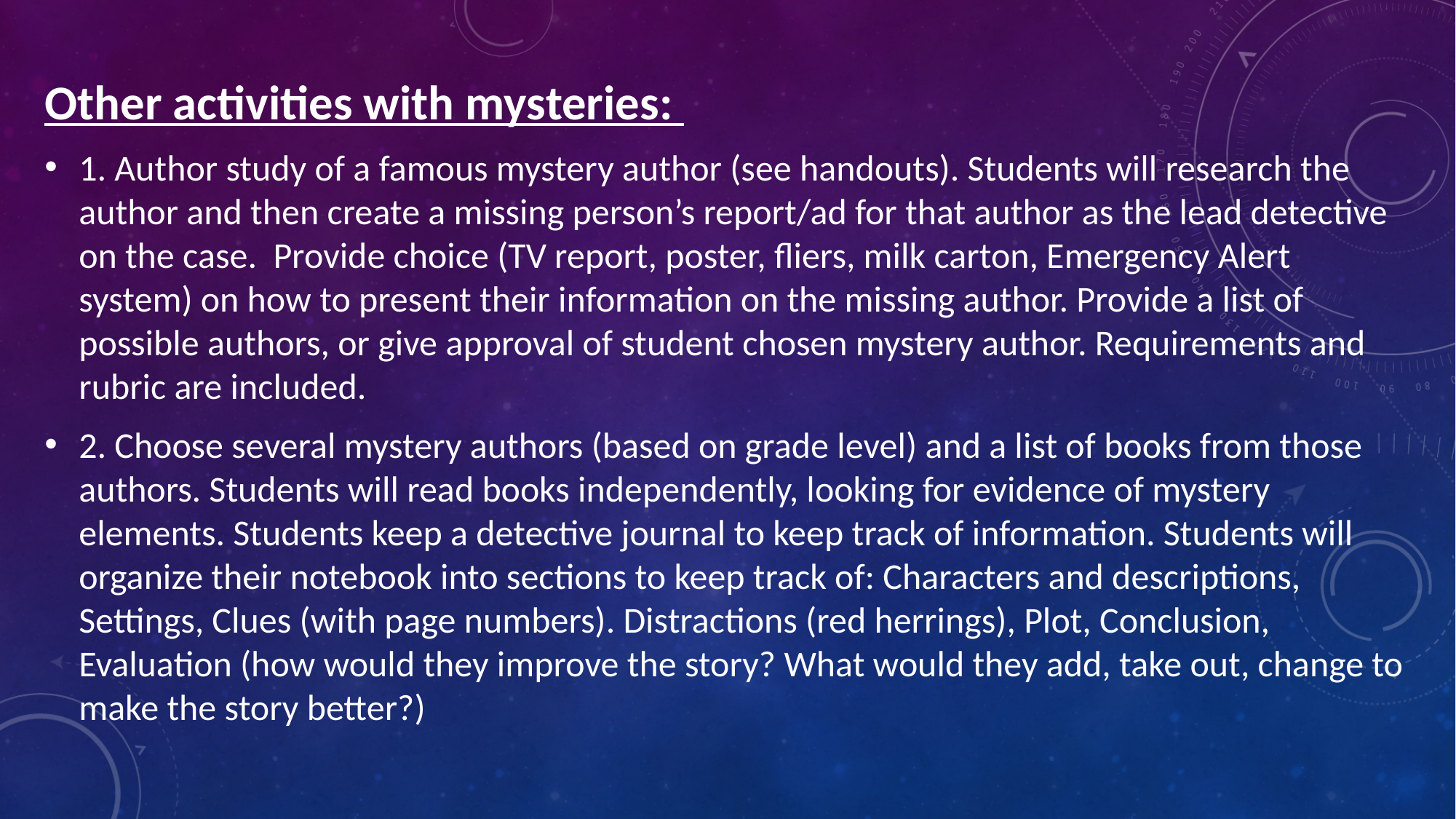

Other activities with mysteries:
1. Author study of a famous mystery author (see handouts). Students will research the author and then create a missing person’s report/ad for that author as the lead detective on the case.  Provide choice (TV report, poster, fliers, milk carton, Emergency Alert system) on how to present their information on the missing author. Provide a list of possible authors, or give approval of student chosen mystery author. Requirements and rubric are included.
2. Choose several mystery authors (based on grade level) and a list of books from those authors. Students will read books independently, looking for evidence of mystery elements. Students keep a detective journal to keep track of information. Students will organize their notebook into sections to keep track of: Characters and descriptions, Settings, Clues (with page numbers). Distractions (red herrings), Plot, Conclusion, Evaluation (how would they improve the story? What would they add, take out, change to make the story better?)